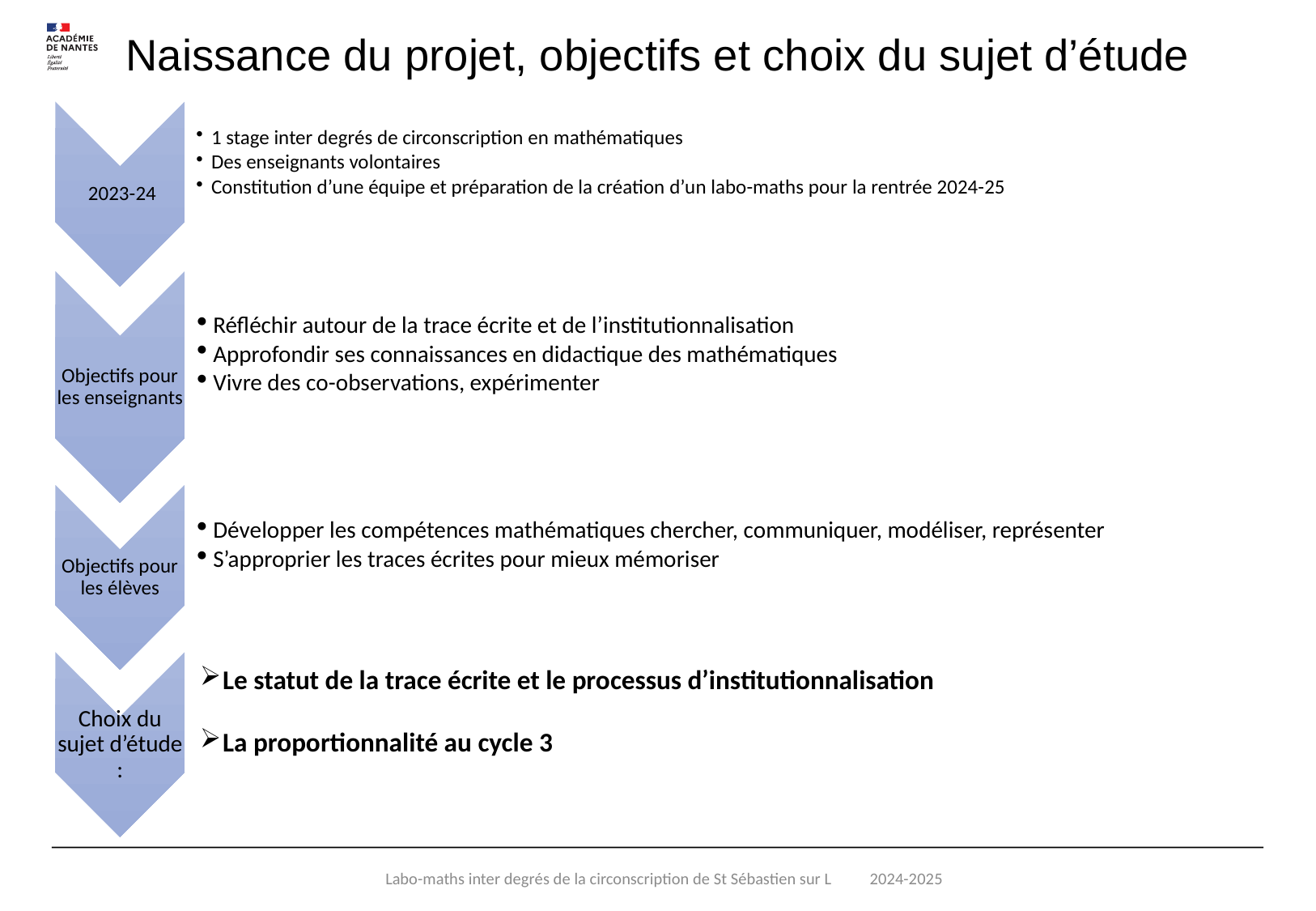

# Naissance du projet, objectifs et choix du sujet d’étude
 2023-24
1 stage inter degrés de circonscription en mathématiques
Des enseignants volontaires
Constitution d’une équipe et préparation de la création d’un labo-maths pour la rentrée 2024-25
Objectifs pour les enseignants
Réfléchir autour de la trace écrite et de l’institutionnalisation
Approfondir ses connaissances en didactique des mathématiques
Vivre des co-observations, expérimenter
Objectifs pour les élèves
Développer les compétences mathématiques chercher, communiquer, modéliser, représenter
S’approprier les traces écrites pour mieux mémoriser
Choix du sujet d’étude :
Le statut de la trace écrite et le processus d’institutionnalisation
La proportionnalité au cycle 3
Labo-maths inter degrés de la circonscription de St Sébastien sur L          2024-2025